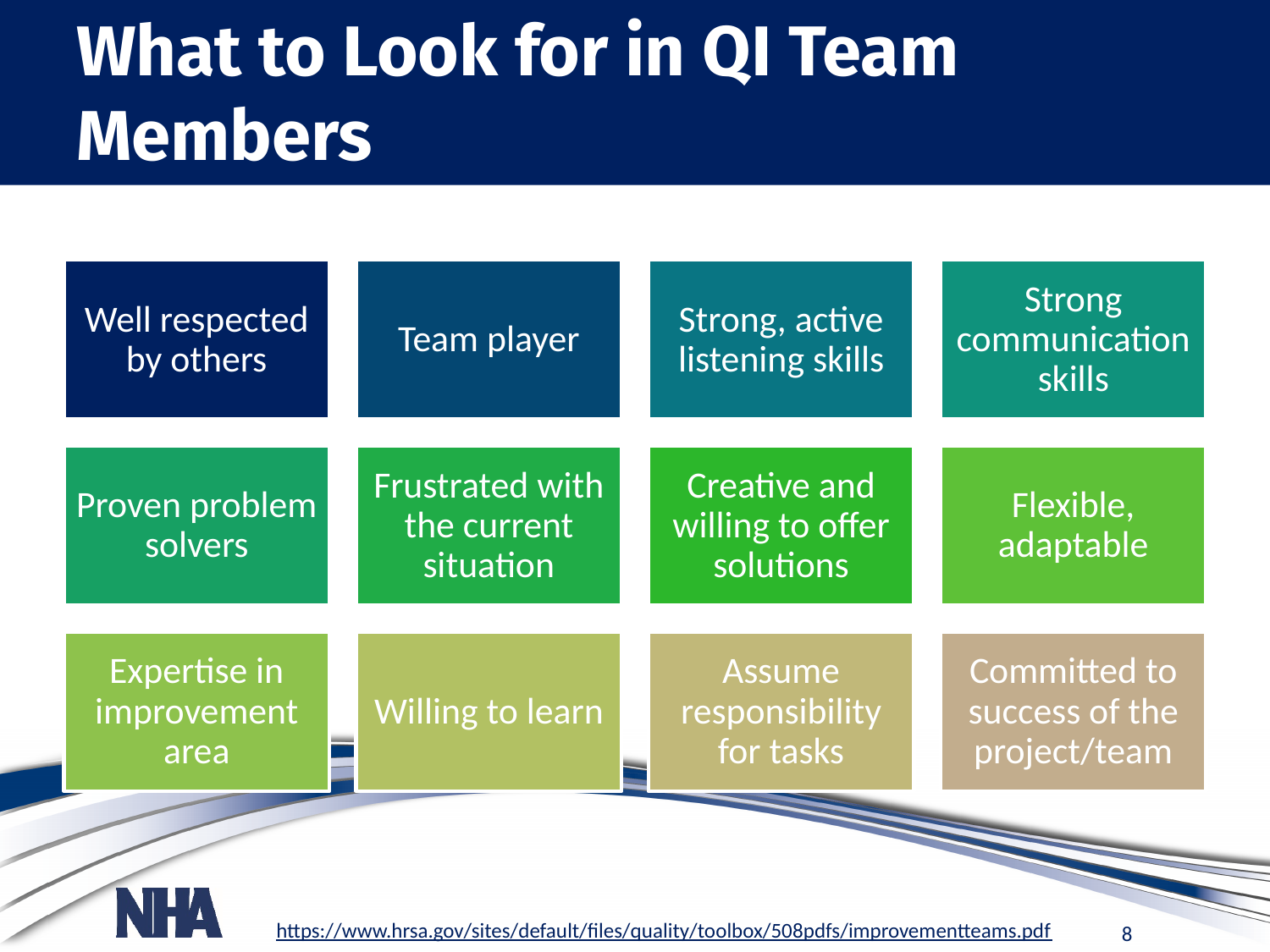

# What to Look for in QI Team Members
Well respected by others
Team player
Strong, active listening skills
Strong communication skills
Proven problem solvers
Frustrated with the current situation
Creative and willing to offer solutions
Flexible, adaptable
Expertise in improvement area
Willing to learn
Assume responsibility for tasks
Committed to success of the project/team
https://www.hrsa.gov/sites/default/files/quality/toolbox/508pdfs/improvementteams.pdf